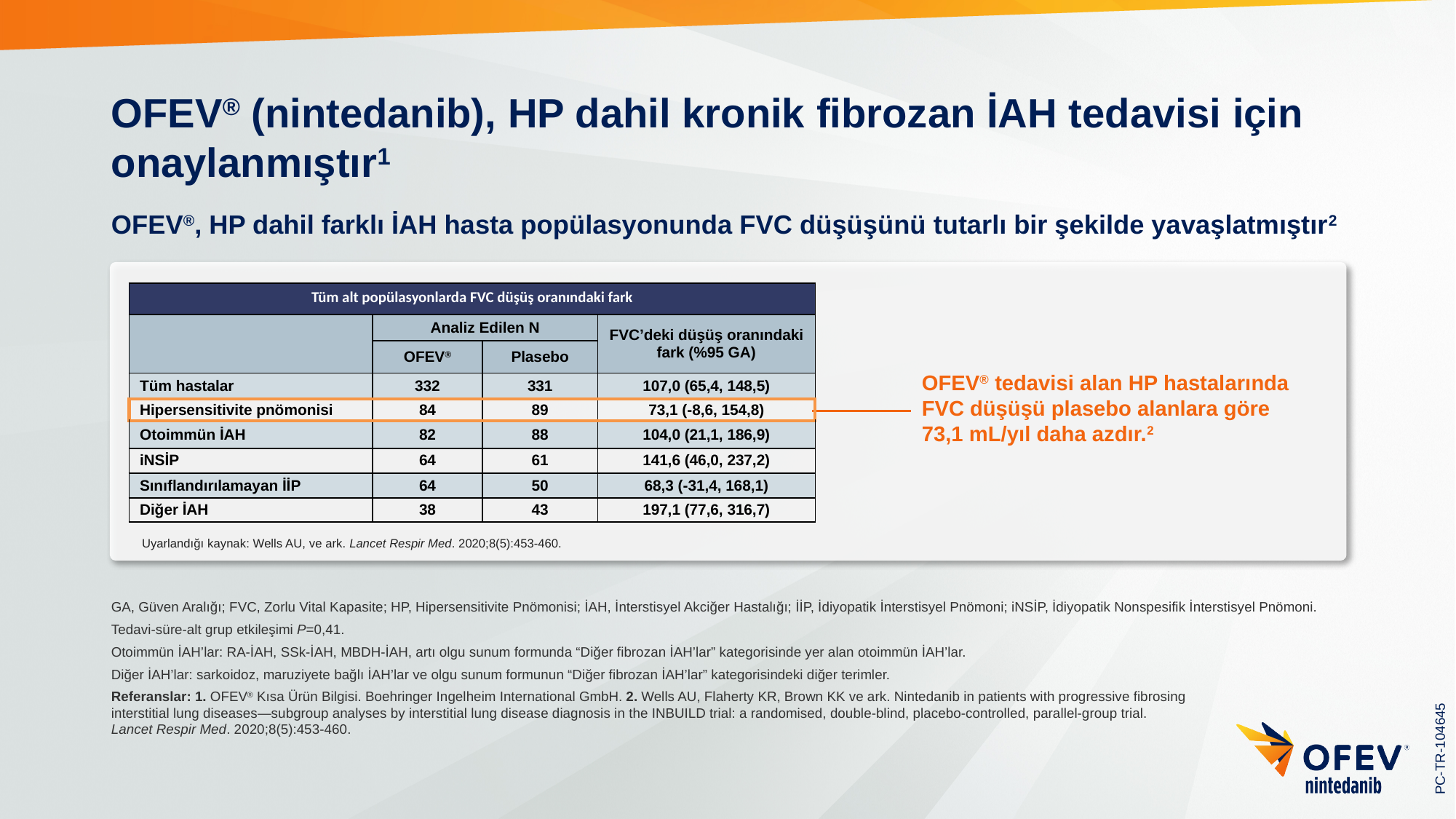

# OFEV® (nintedanib), HP dahil kronik fibrozan İAH tedavisi için onaylanmıştır1
OFEV®, HP dahil farklı İAH hasta popülasyonunda FVC düşüşünü tutarlı bir şekilde yavaşlatmıştır2

| Tüm alt popülasyonlarda FVC düşüş oranındaki fark |  |  |  |
| --- | --- | --- | --- |
|  | Analiz Edilen N |  | FVC’deki düşüş oranındaki fark (%95 GA) |
|  | OFEV® | Plasebo |  |
| Tüm hastalar | 332 | 331 | 107,0 (65,4, 148,5) |
| Hipersensitivite pnömonisi | 84 | 89 | 73,1 (-8,6, 154,8) |
| Otoimmün İAH | 82 | 88 | 104,0 (21,1, 186,9) |
| iNSİP | 64 | 61 | 141,6 (46,0, 237,2) |
| Sınıflandırılamayan İİP | 64 | 50 | 68,3 (-31,4, 168,1) |
| Diğer İAH | 38 | 43 | 197,1 (77,6, 316,7) |
OFEV® tedavisi alan HP hastalarında FVC düşüşü plasebo alanlara göre 73,1 mL/yıl daha azdır.2
Uyarlandığı kaynak: Wells AU, ve ark. Lancet Respir Med. 2020;8(5):453-460.
GA, Güven Aralığı; FVC, Zorlu Vital Kapasite; HP, Hipersensitivite Pnömonisi; İAH, İnterstisyel Akciğer Hastalığı; İİP, İdiyopatik İnterstisyel Pnömoni; iNSİP, İdiyopatik Nonspesifik İnterstisyel Pnömoni.
Tedavi-süre-alt grup etkileşimi P=0,41.
Otoimmün İAH’lar: RA-İAH, SSk-İAH, MBDH-İAH, artı olgu sunum formunda “Diğer fibrozan İAH’lar” kategorisinde yer alan otoimmün İAH’lar.
Diğer İAH’lar: sarkoidoz, maruziyete bağlı İAH’lar ve olgu sunum formunun “Diğer fibrozan İAH’lar” kategorisindeki diğer terimler.
Referanslar: 1. OFEV® Kısa Ürün Bilgisi. Boehringer Ingelheim International GmbH. 2. Wells AU, Flaherty KR, Brown KK ve ark. Nintedanib in patients with progressive fibrosing
interstitial lung diseases—subgroup analyses by interstitial lung disease diagnosis in the INBUILD trial: a randomised, double-blind, placebo-controlled, parallel-group trial.
Lancet Respir Med. 2020;8(5):453-460.